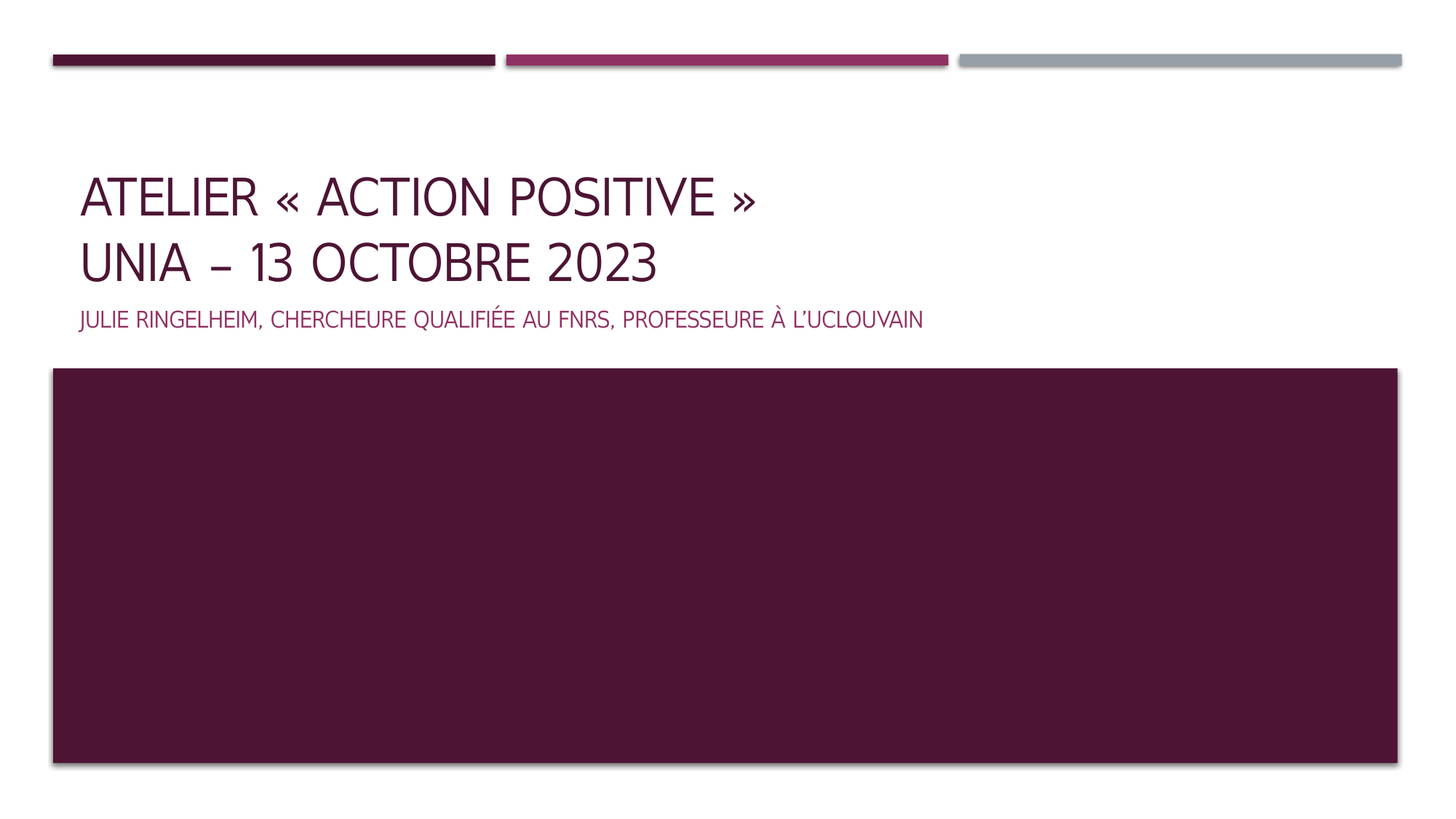

# Atelier « action positive » Unia – 13 octobre 2023
Julie Ringelheim, chercheure qualifiée au FNRS, professeure à l’UCLouvain